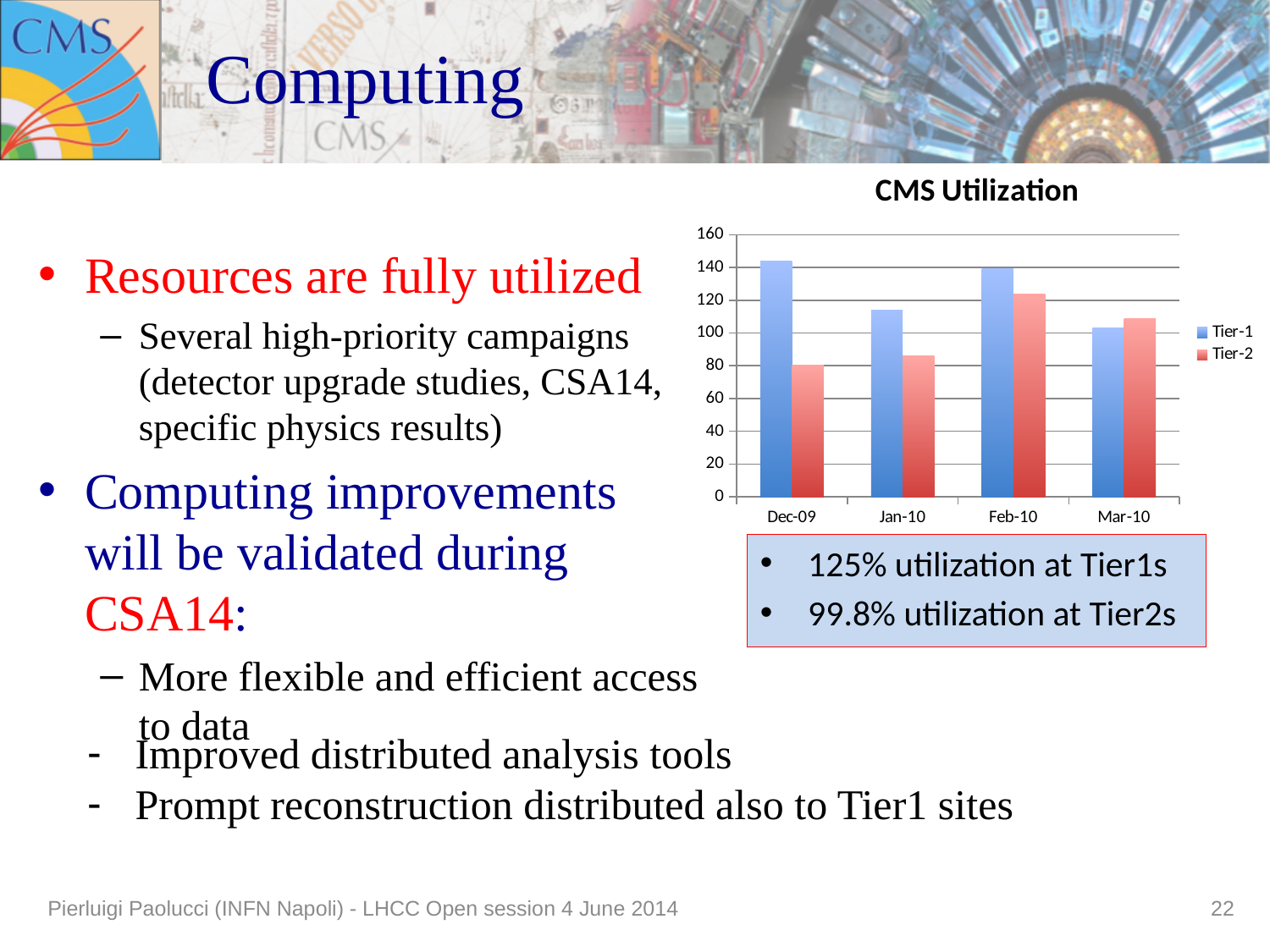

# Computing

### Chart:  CMS Utilization

| Category | Tier-1 | Tier-2 |
|---|---|---|
| 40178.0 | 143.99 | 80.5 |
| 40209.0 | 114.22 | 86.16 |
| 40237.0 | 139.28 | 123.62 |
| 40268.0 | 103.25 | 108.81 |
Resources are fully utilized
Several high-priority campaigns (detector upgrade studies, CSA14, specific physics results)
Computing improvements will be validated during CSA14:
More flexible and efficient access to data

125% utilization at Tier1s
99.8% utilization at Tier2s

Improved distributed analysis tools
Prompt reconstruction distributed also to Tier1 sites
Pierluigi Paolucci (INFN Napoli) - LHCC Open session 4 June 2014
22